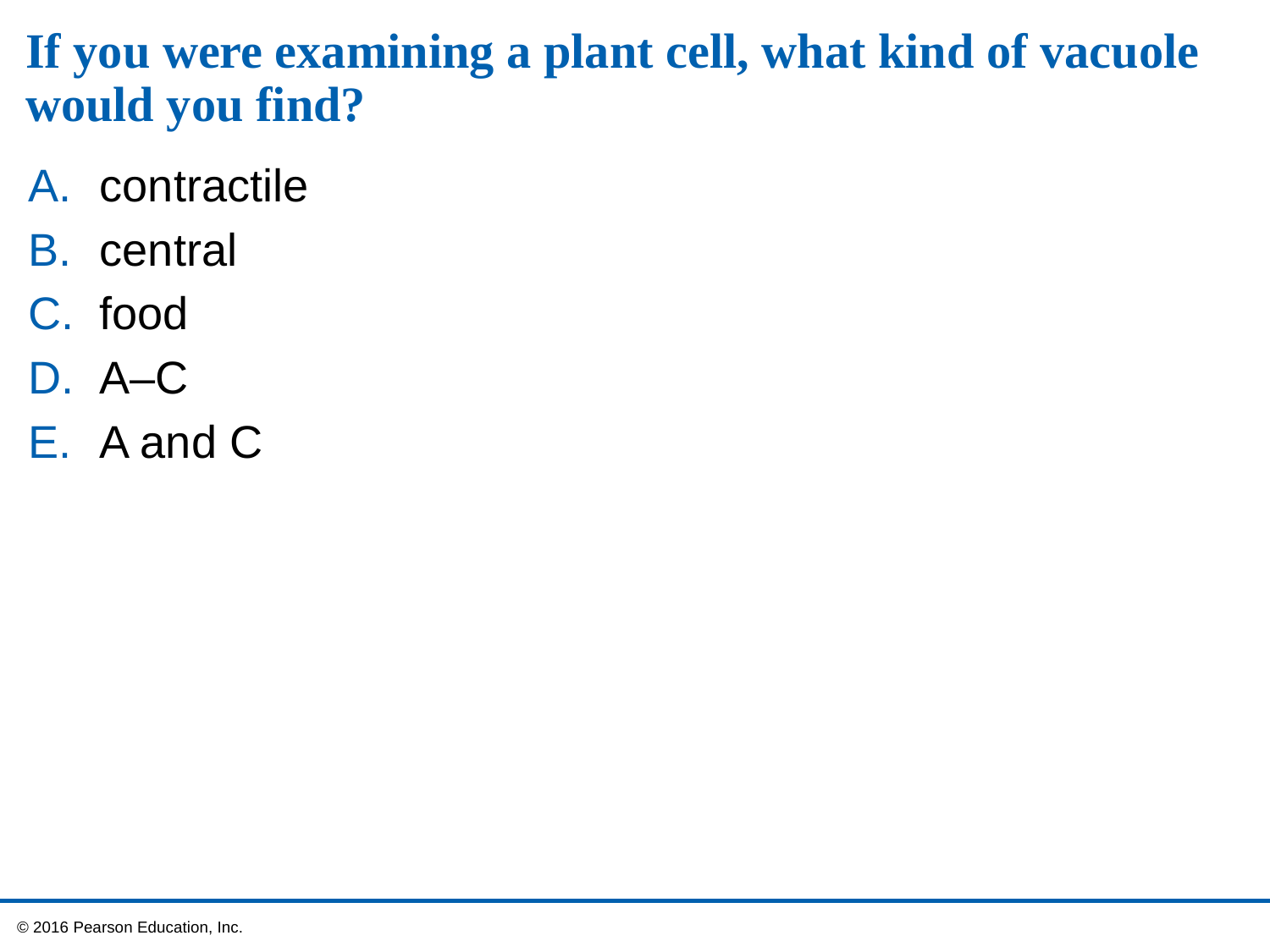

# If you were examining a plant cell, what kind of vacuole would you find?
contractile
central
food
A–C
A and C
 © 2016 Pearson Education, Inc.